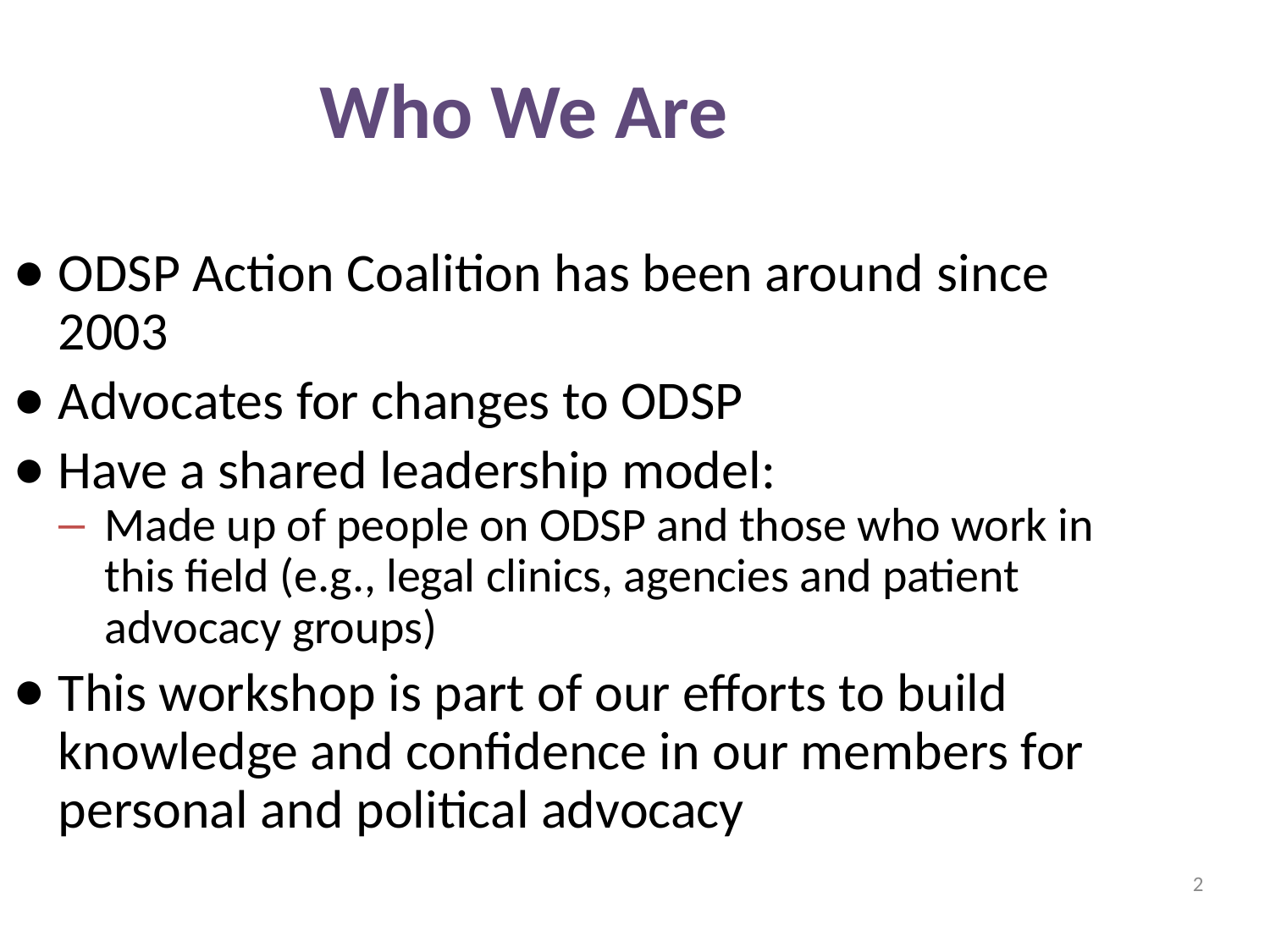

Who We Are
ODSP Action Coalition has been around since 2003
Advocates for changes to ODSP
Have a shared leadership model:
Made up of people on ODSP and those who work in this field (e.g., legal clinics, agencies and patient advocacy groups)
This workshop is part of our efforts to build knowledge and confidence in our members for personal and political advocacy
2